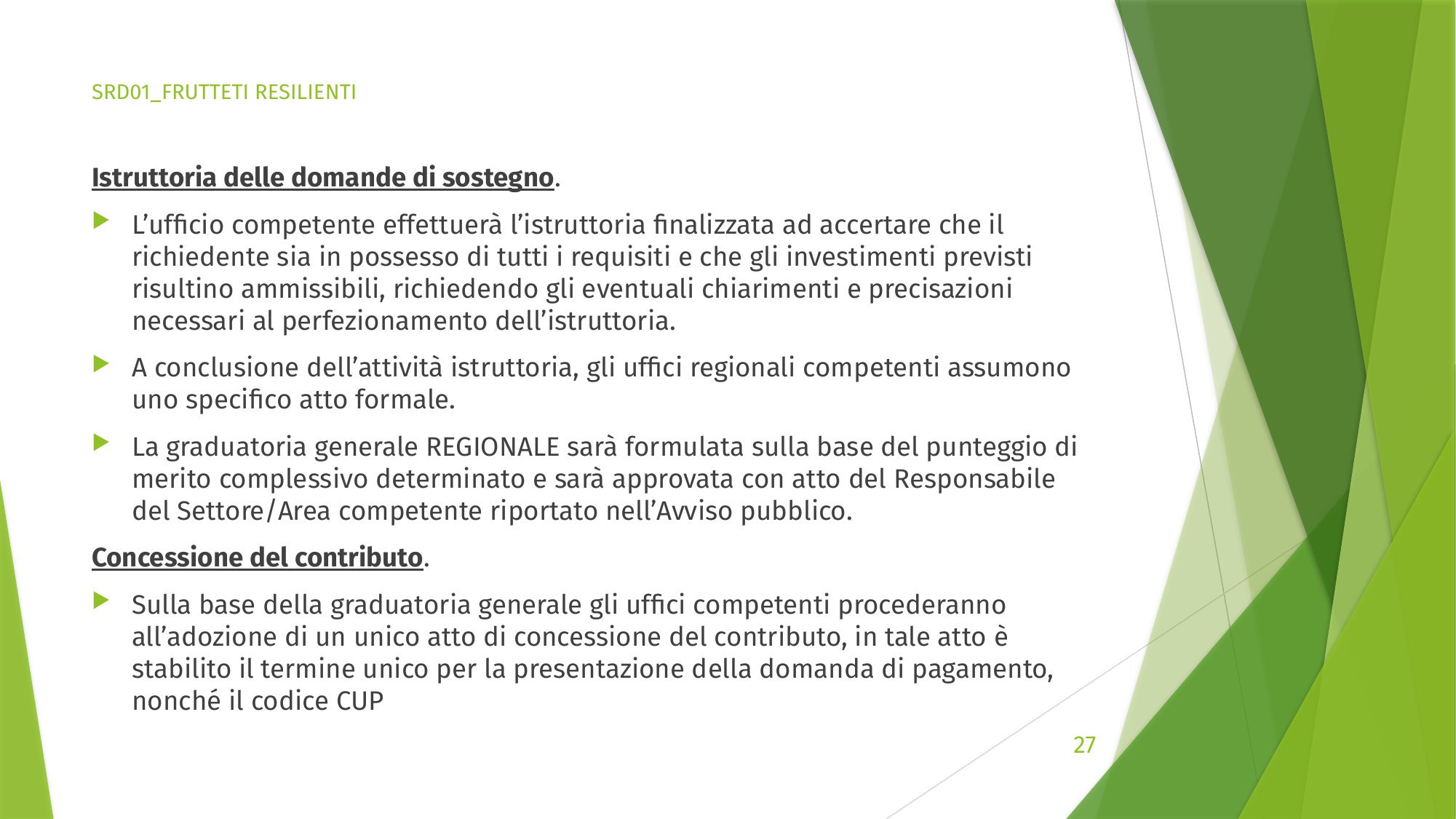

# SRD01_FRUTTETI RESILIENTI
Istruttoria delle domande di sostegno.
L’ufficio competente effettuerà l’istruttoria finalizzata ad accertare che il richiedente sia in possesso di tutti i requisiti e che gli investimenti previsti risultino ammissibili, richiedendo gli eventuali chiarimenti e precisazioni necessari al perfezionamento dell’istruttoria.
A conclusione dell’attività istruttoria, gli uffici regionali competenti assumono uno specifico atto formale.
La graduatoria generale REGIONALE sarà formulata sulla base del punteggio di merito complessivo determinato e sarà approvata con atto del Responsabile del Settore/Area competente riportato nell’Avviso pubblico.
Concessione del contributo.
Sulla base della graduatoria generale gli uffici competenti procederanno all’adozione di un unico atto di concessione del contributo, in tale atto è stabilito il termine unico per la presentazione della domanda di pagamento, nonché il codice CUP

27